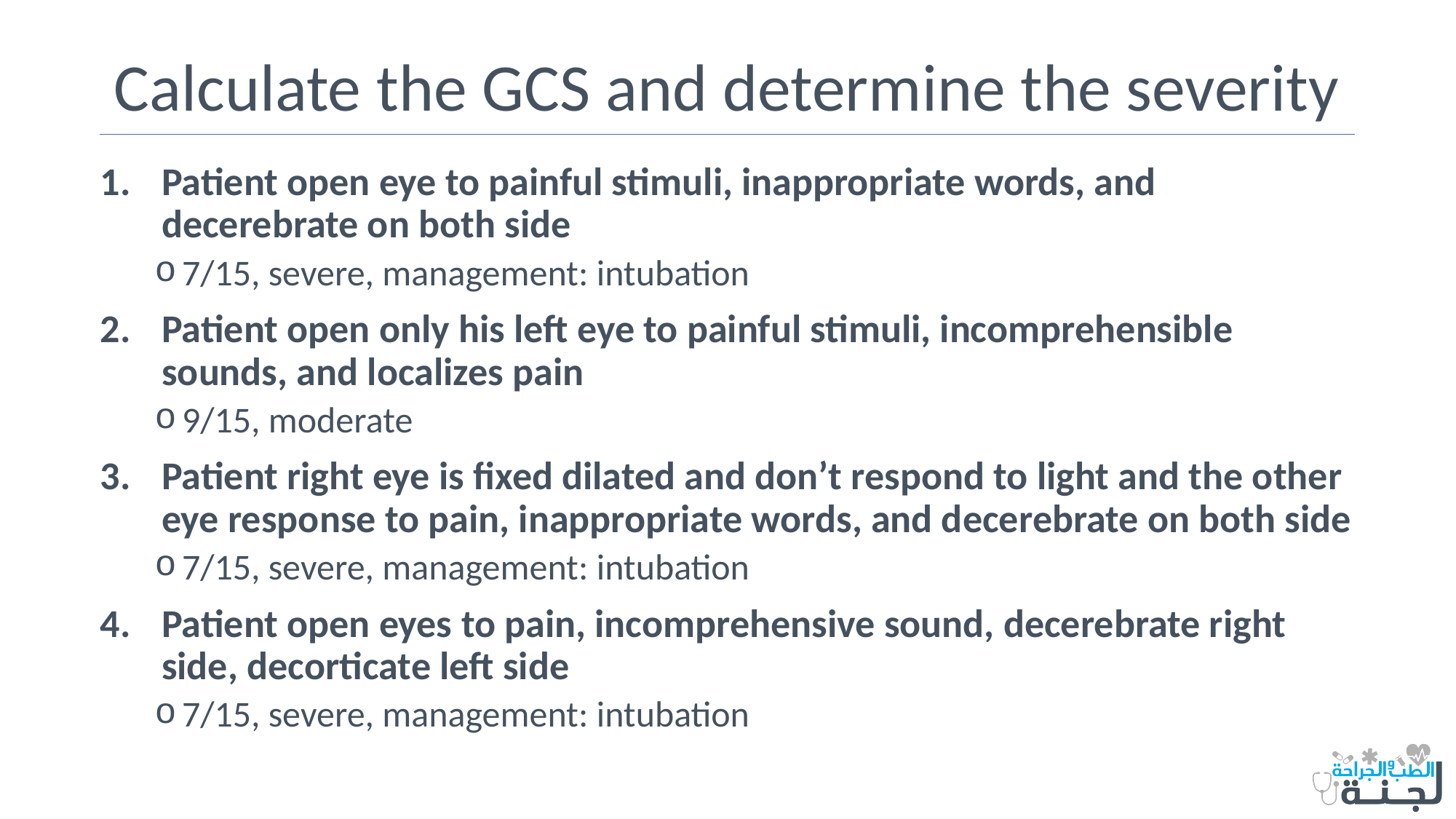

# Calculate the GCS and determine the severity
Patient open eye to painful stimuli, inappropriate words, and decerebrate on both side
7/15, severe, management: intubation
Patient open only his left eye to painful stimuli, incomprehensible sounds, and localizes pain
9/15, moderate
Patient right eye is fixed dilated and don’t respond to light and the other eye response to pain, inappropriate words, and decerebrate on both side
7/15, severe, management: intubation
Patient open eyes to pain, incomprehensive sound, decerebrate right side, decorticate left side
7/15, severe, management: intubation